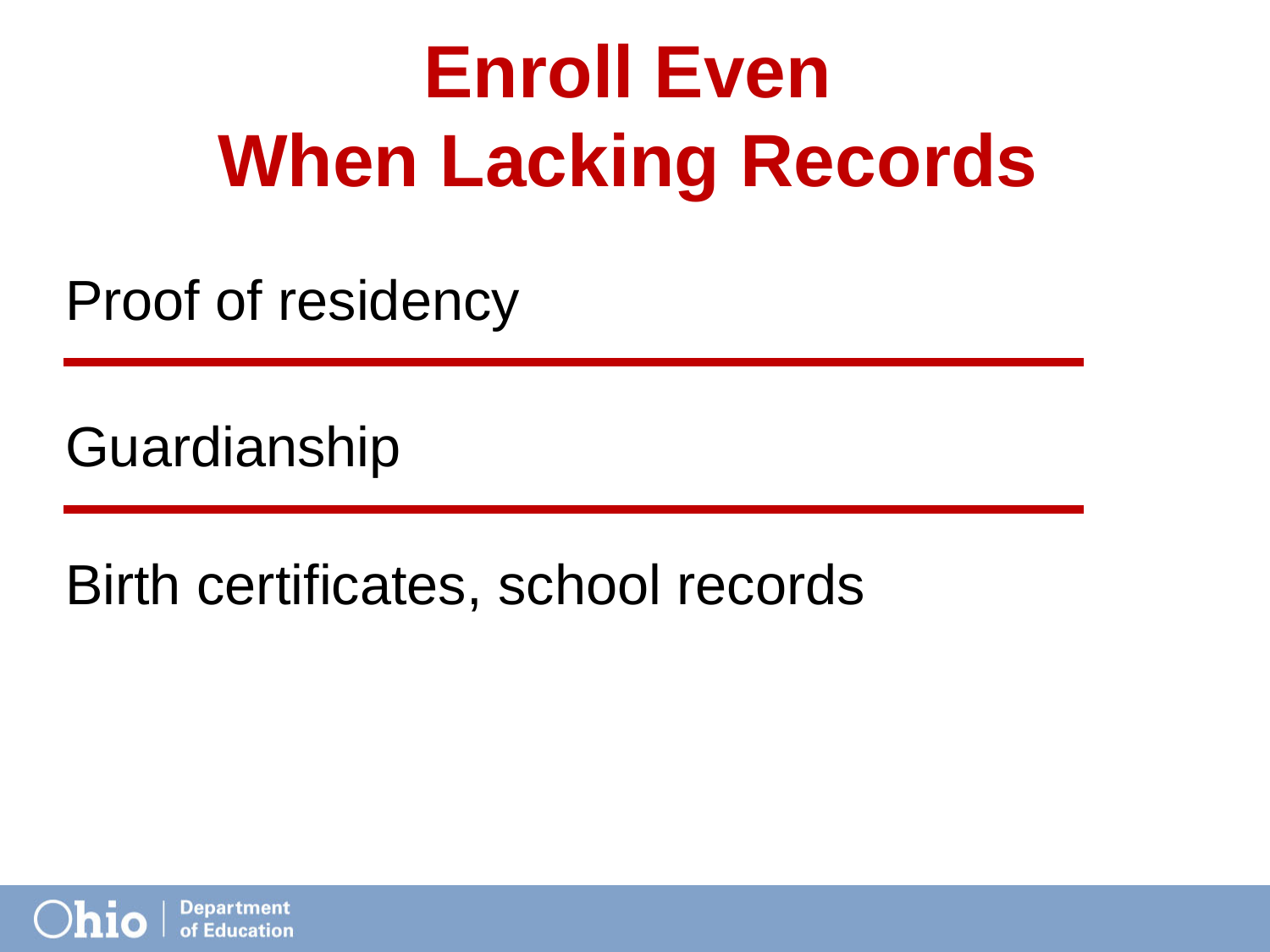

Enroll Even
When	Lacking Records
Proof of residency

Guardianship

Birth certificates, school records